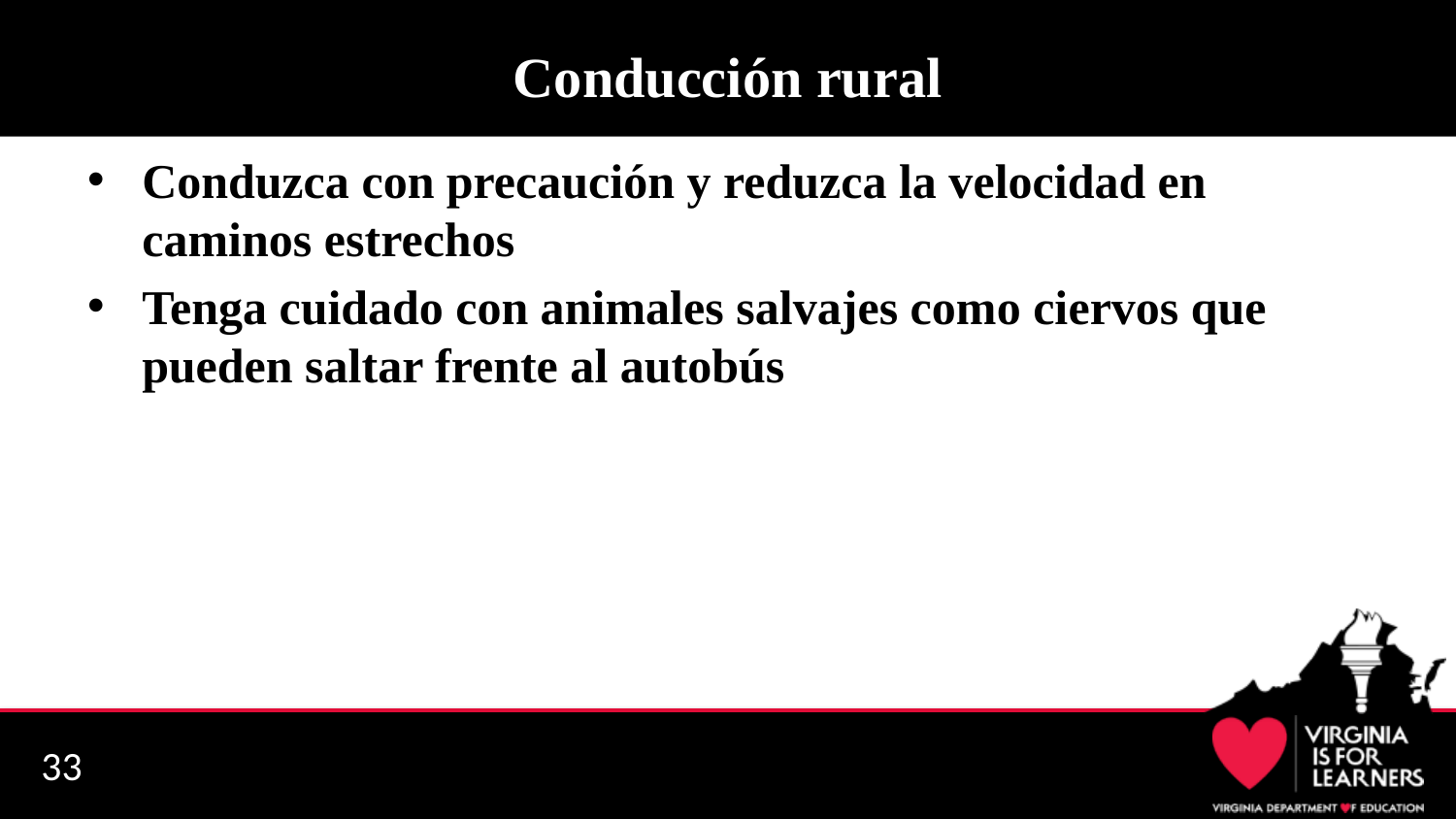

# Conducción rural
Conduzca con precaución y reduzca la velocidad en caminos estrechos
Tenga cuidado con animales salvajes como ciervos que pueden saltar frente al autobús